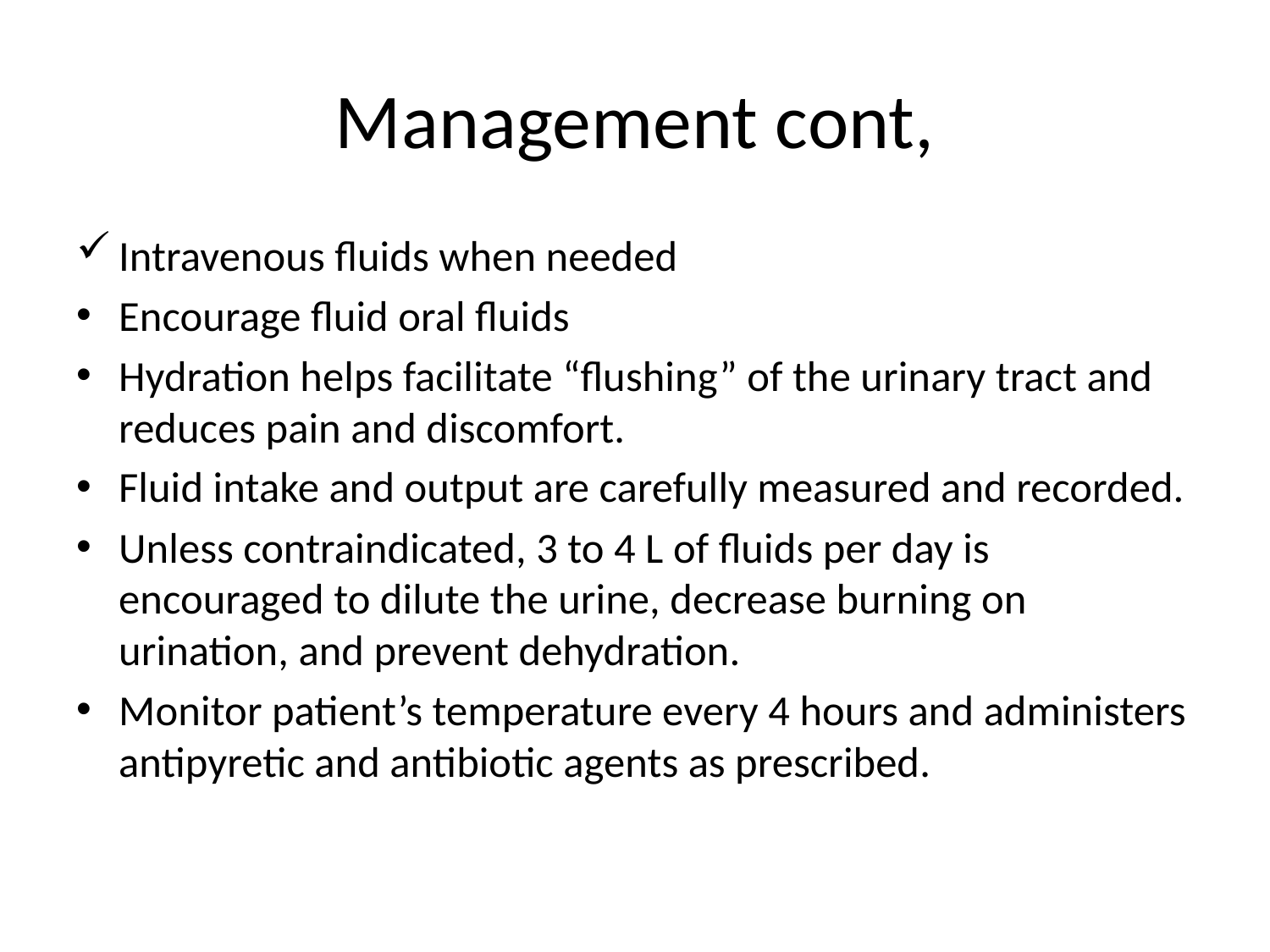

# Management cont,
Intravenous fluids when needed
Encourage fluid oral fluids
Hydration helps facilitate “flushing” of the urinary tract and reduces pain and discomfort.
Fluid intake and output are carefully measured and recorded.
Unless contraindicated, 3 to 4 L of fluids per day is encouraged to dilute the urine, decrease burning on urination, and prevent dehydration.
Monitor patient’s temperature every 4 hours and administers antipyretic and antibiotic agents as prescribed.